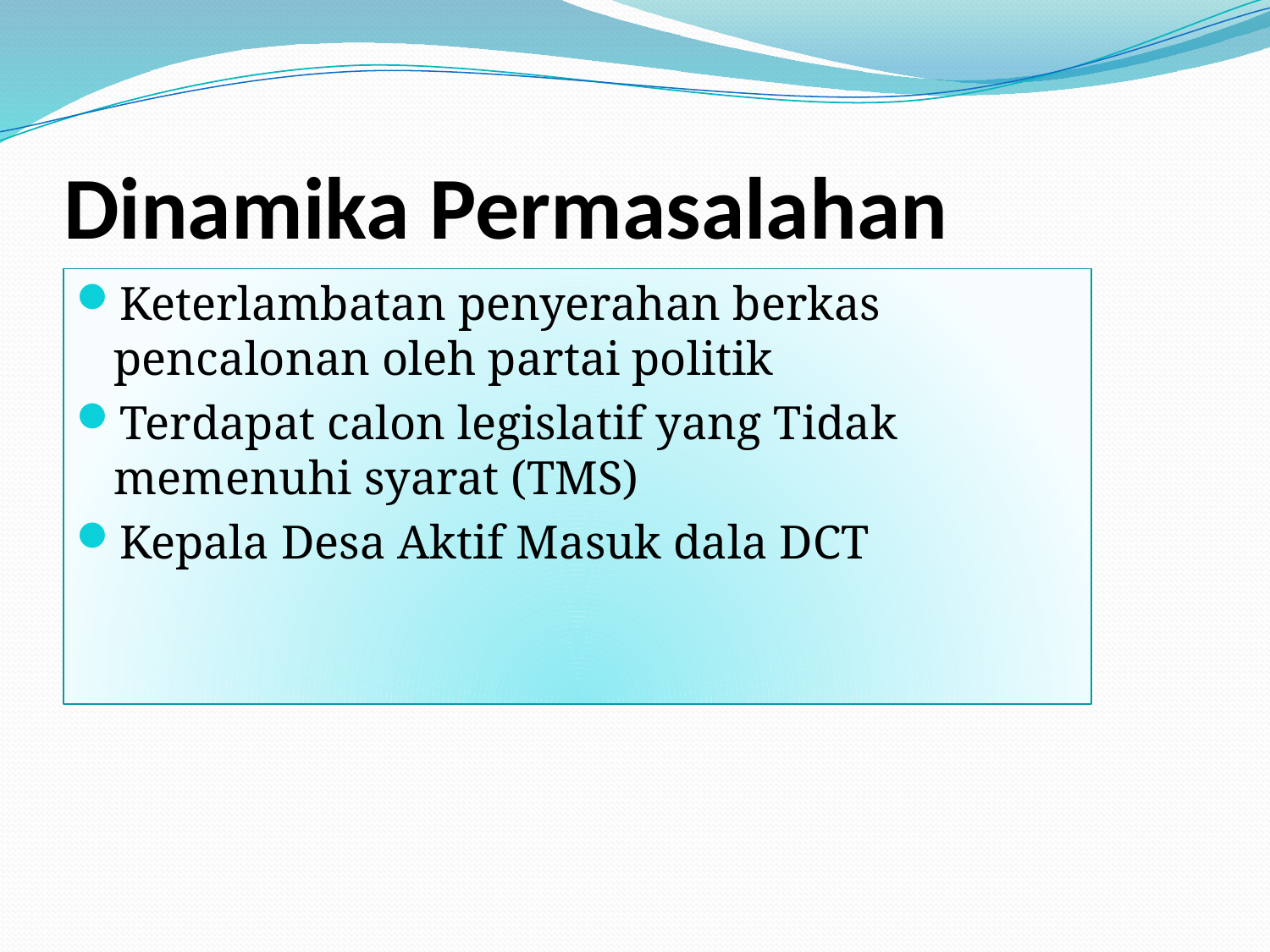

# Dinamika Permasalahan
Keterlambatan penyerahan berkas pencalonan oleh partai politik
Terdapat calon legislatif yang Tidak memenuhi syarat (TMS)
Kepala Desa Aktif Masuk dala DCT